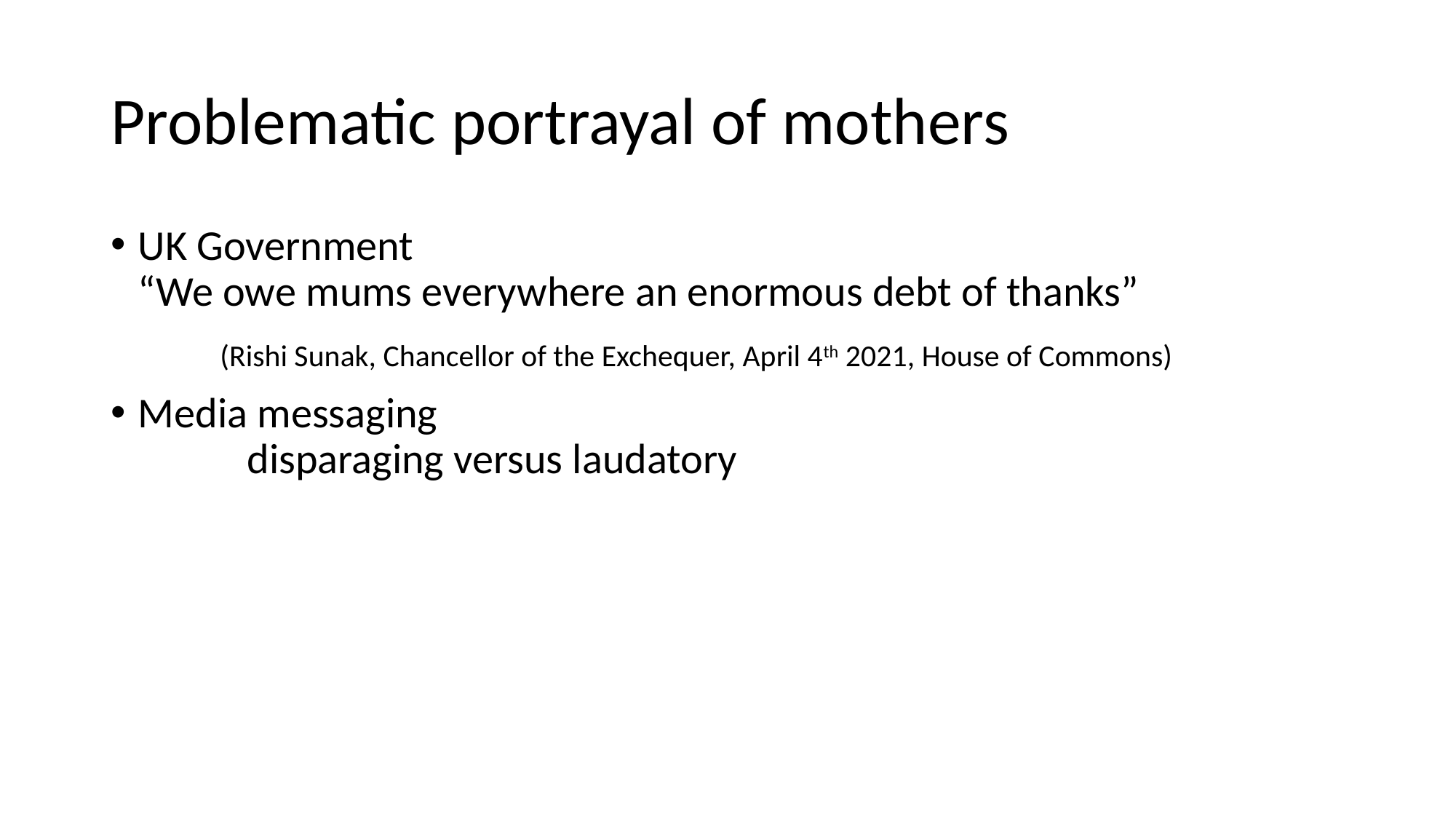

# Problematic portrayal of mothers
UK Government 								       “We owe mums everywhere an enormous debt of thanks”
	(Rishi Sunak, Chancellor of the Exchequer, April 4th 2021, House of Commons)
Media messaging                								disparaging versus laudatory